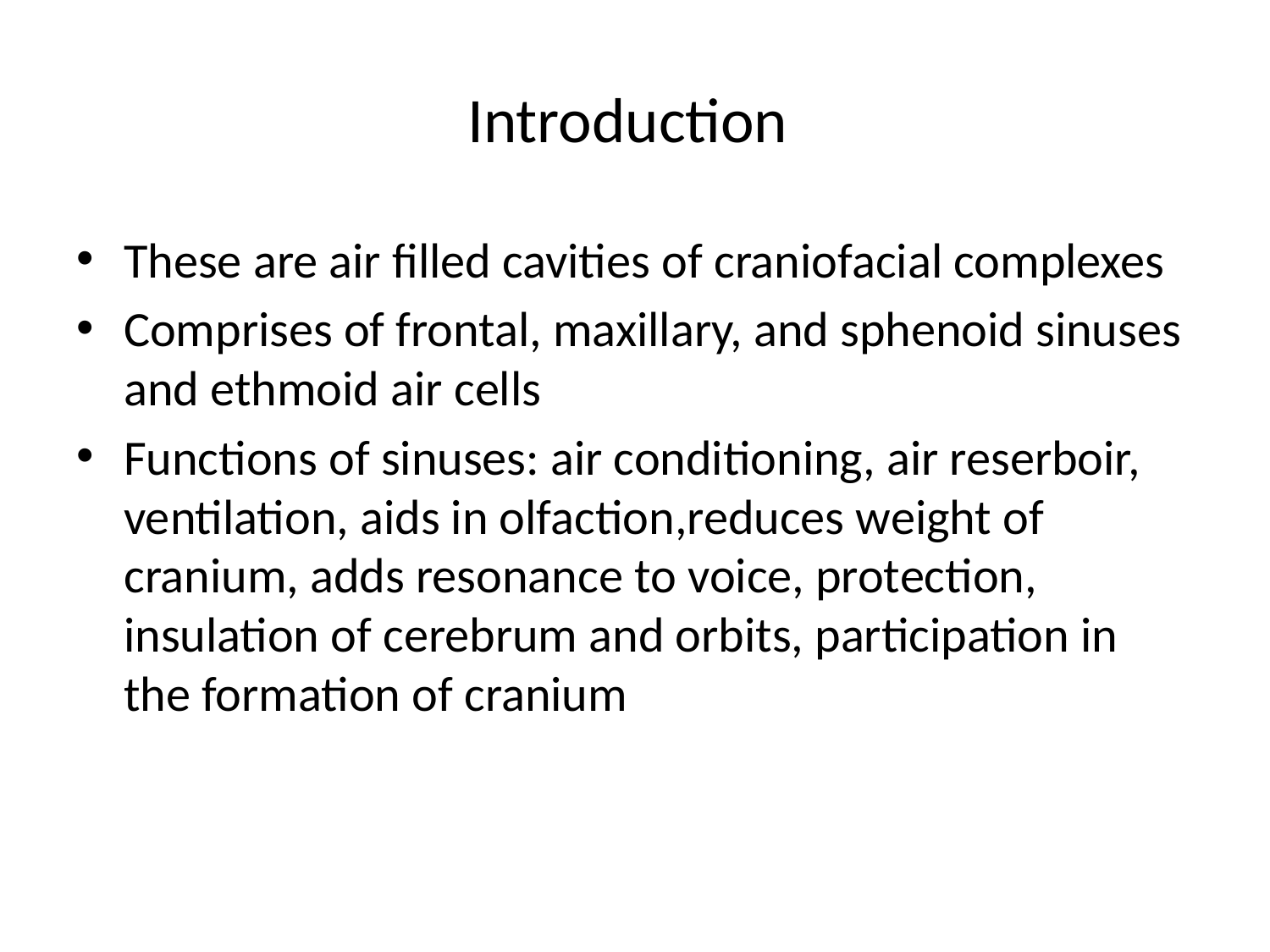

# Introduction
These are air filled cavities of craniofacial complexes
Comprises of frontal, maxillary, and sphenoid sinuses and ethmoid air cells
Functions of sinuses: air conditioning, air reserboir, ventilation, aids in olfaction,reduces weight of cranium, adds resonance to voice, protection, insulation of cerebrum and orbits, participation in the formation of cranium